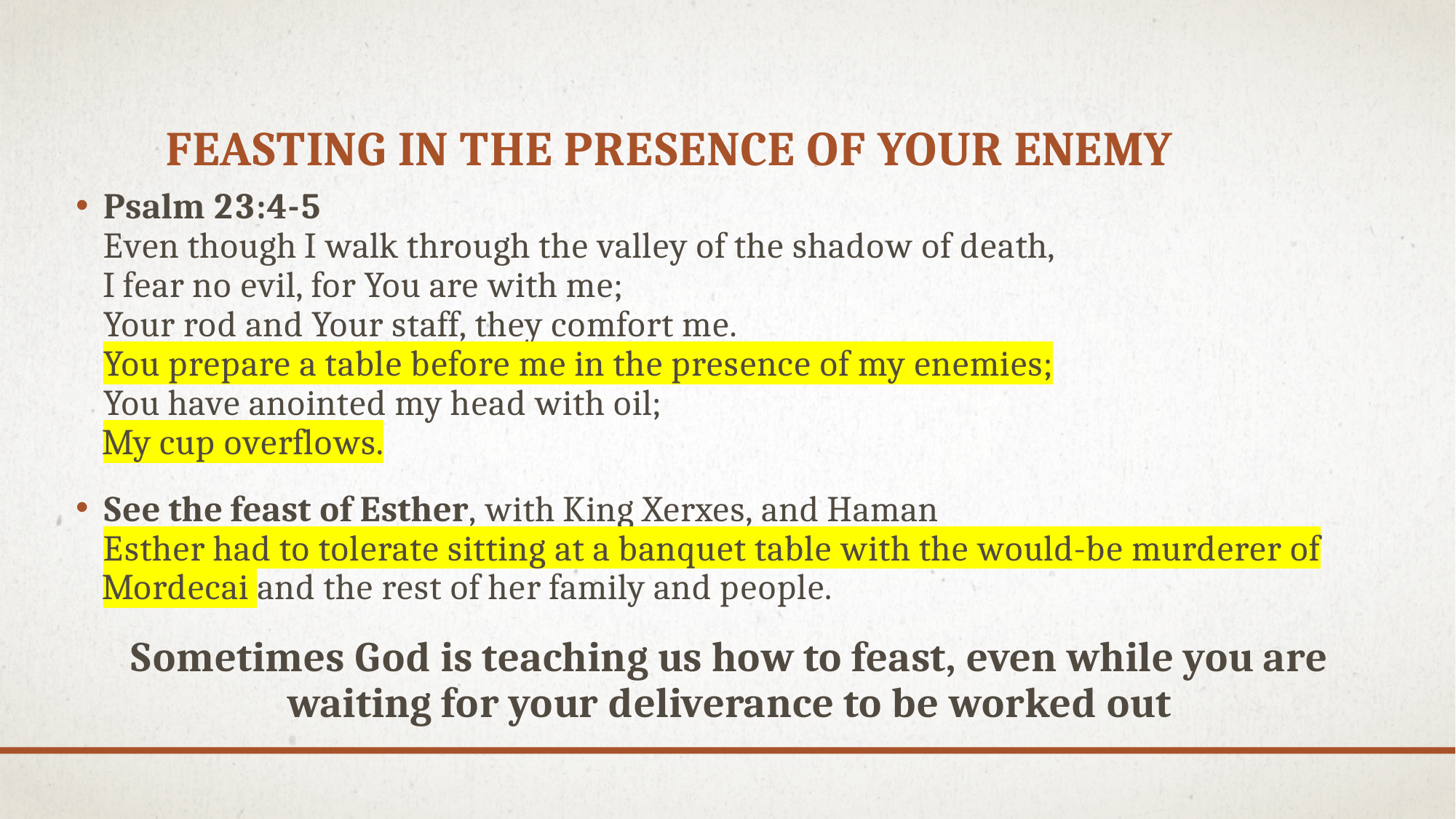

# Feasting in the presence of your enemy
Psalm 23:4-5
Even though I walk through the valley of the shadow of death,
I fear no evil, for You are with me;
Your rod and Your staff, they comfort me.
You prepare a table before me in the presence of my enemies;
You have anointed my head with oil;
My cup overflows.
See the feast of Esther, with King Xerxes, and Haman
Esther had to tolerate sitting at a banquet table with the would-be murderer of Mordecai and the rest of her family and people.
Sometimes God is teaching us how to feast, even while you are waiting for your deliverance to be worked out